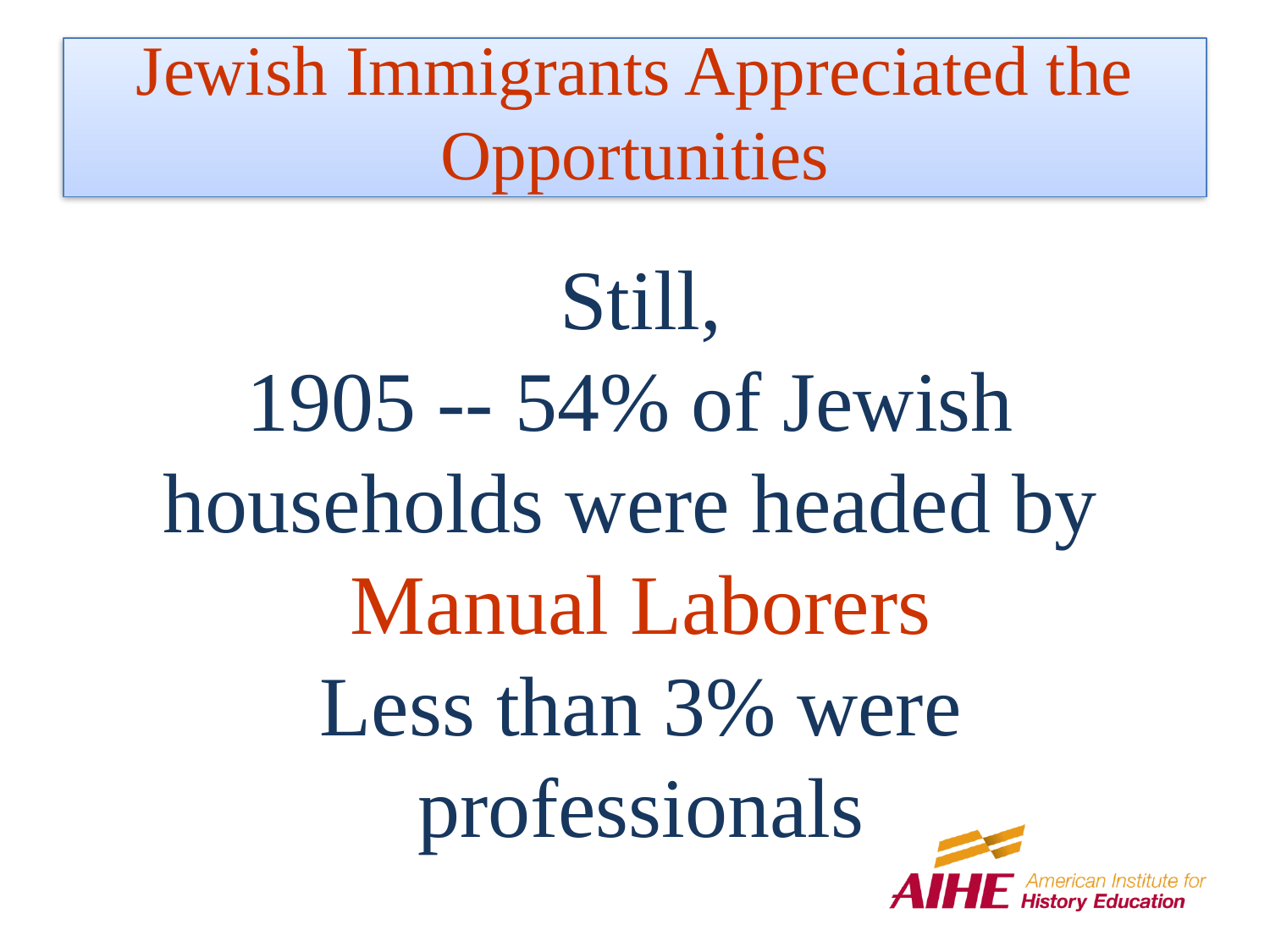

# Jewish Immigrants Appreciated the Opportunities

Still,
1905 -- 54% of Jewish
households were headed by
Manual Laborers
Less than 3% were professionals